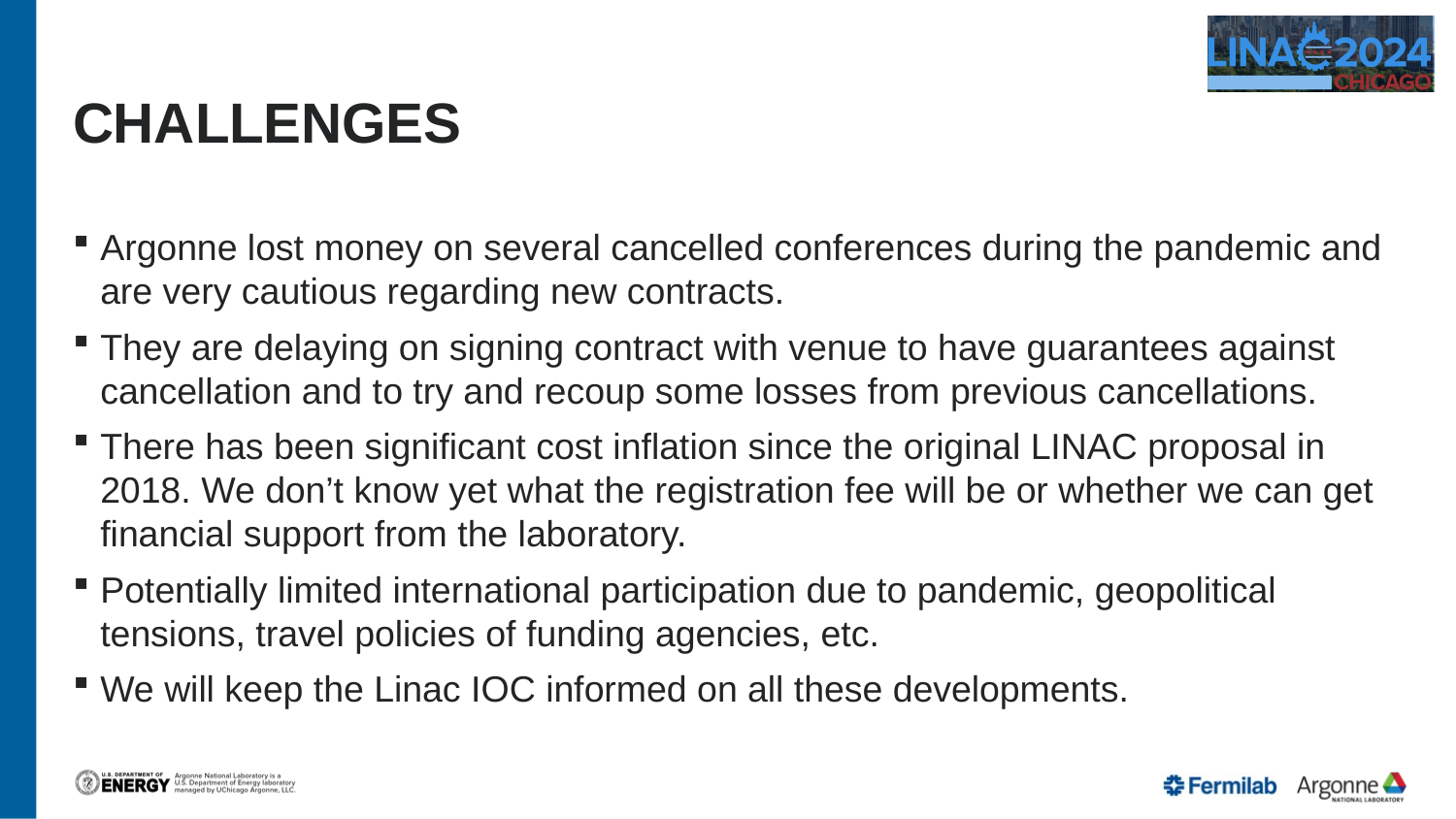

# Challenges
Argonne lost money on several cancelled conferences during the pandemic and are very cautious regarding new contracts.
They are delaying on signing contract with venue to have guarantees against cancellation and to try and recoup some losses from previous cancellations.
There has been significant cost inflation since the original LINAC proposal in 2018. We don’t know yet what the registration fee will be or whether we can get financial support from the laboratory.
Potentially limited international participation due to pandemic, geopolitical tensions, travel policies of funding agencies, etc.
We will keep the Linac IOC informed on all these developments.